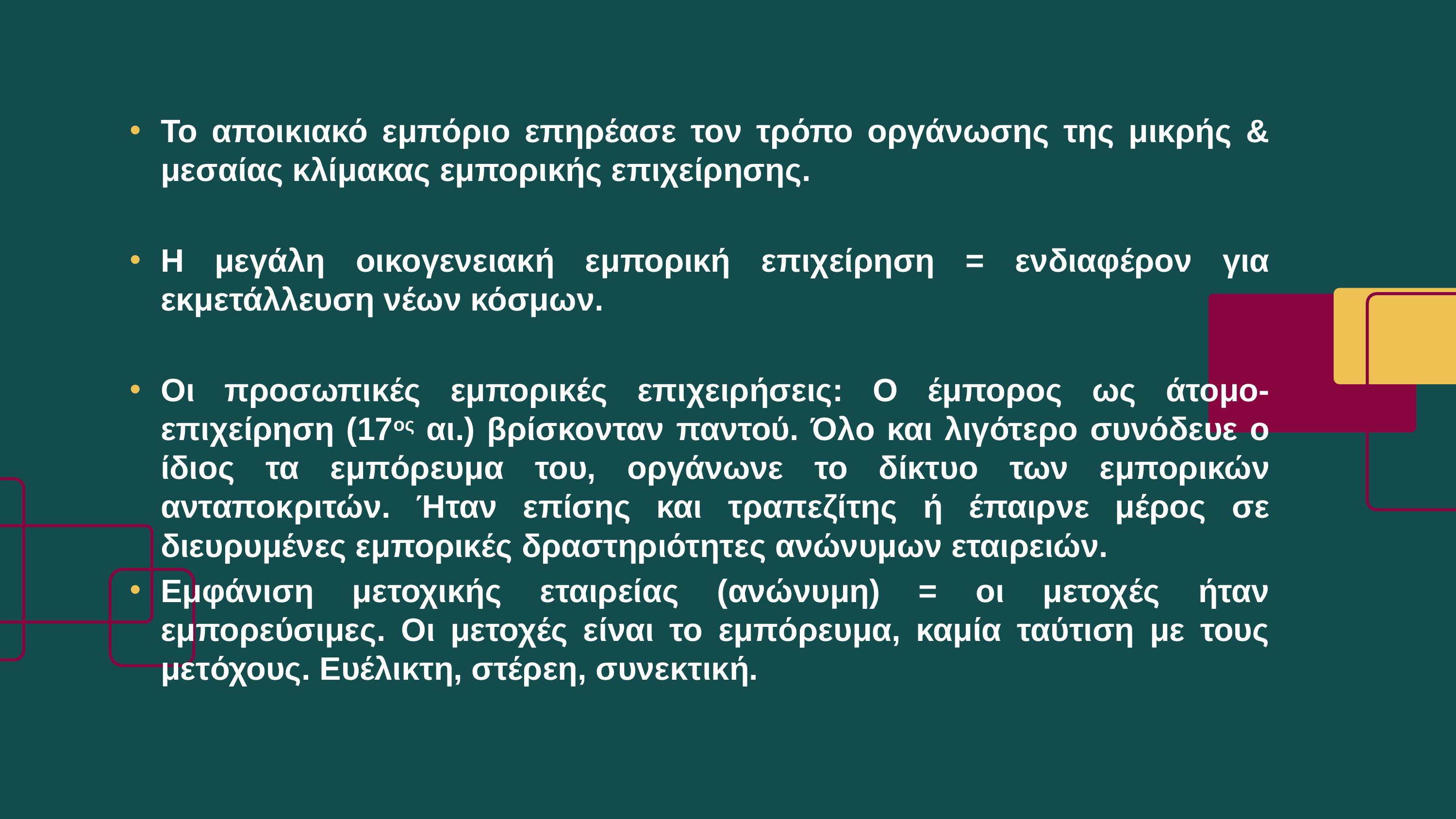

Το αποικιακό εμπόριο επηρέασε τον τρόπο οργάνωσης της μικρής & μεσαίας κλίμακας εμπορικής επιχείρησης.

Η μεγάλη οικογενειακή εμπορική επιχείρηση = ενδιαφέρον για εκμετάλλευση νέων κόσμων.

Οι προσωπικές εμπορικές επιχειρήσεις: Ο έμπορος ως άτομο-επιχείρηση (17ος αι.) βρίσκονταν παντού. Όλο και λιγότερο συνόδευε ο ίδιος τα εμπόρευμα του, οργάνωνε το δίκτυο των εμπορικών ανταποκριτών. Ήταν επίσης και τραπεζίτης ή έπαιρνε μέρος σε διευρυμένες εμπορικές δραστηριότητες ανώνυμων εταιρειών.
Εμφάνιση μετοχικής εταιρείας (ανώνυμη) = οι μετοχές ήταν εμπορεύσιμες. Οι μετοχές είναι το εμπόρευμα, καμία ταύτιση με τους μετόχους. Ευέλικτη, στέρεη, συνεκτική.